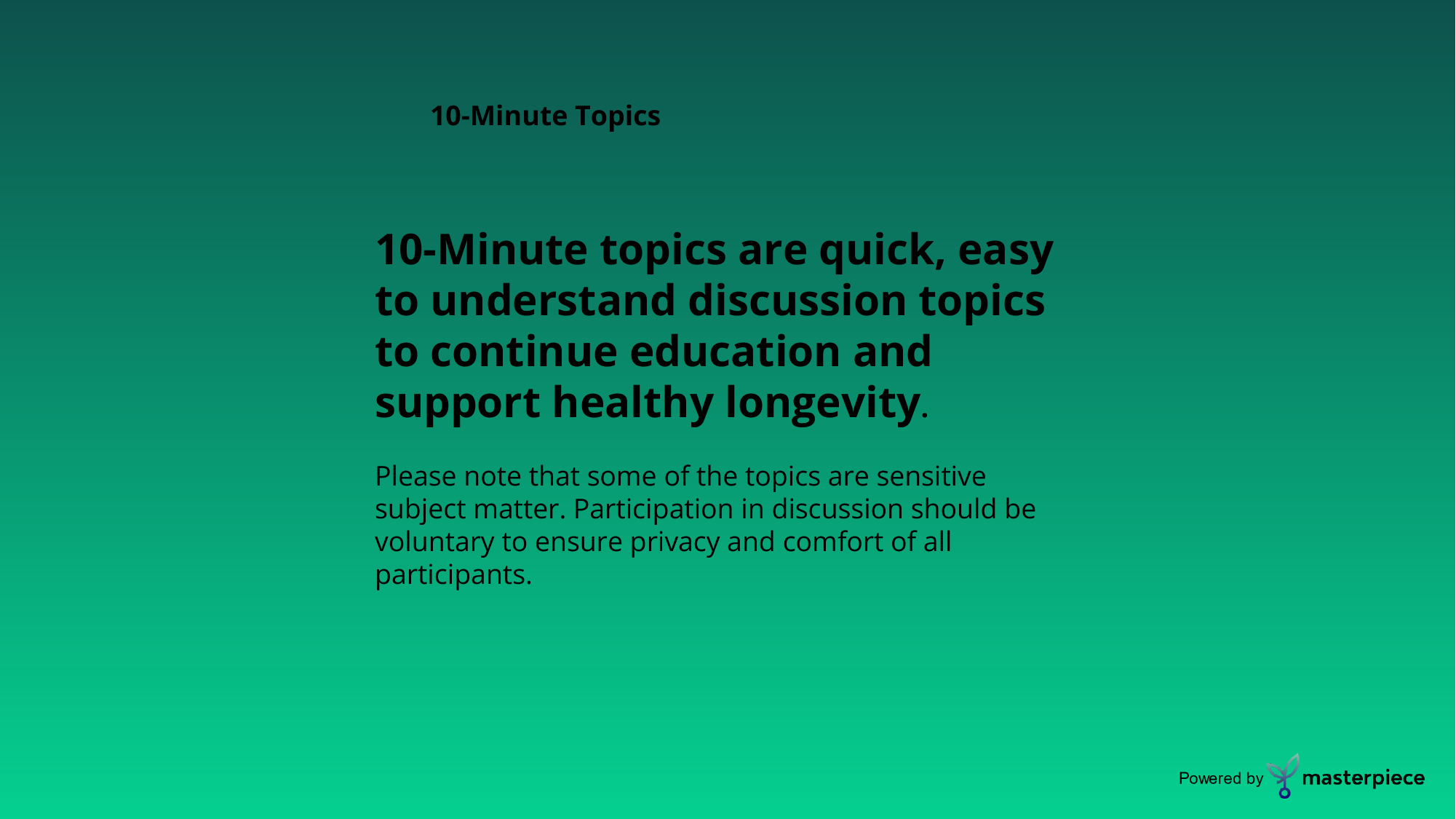

10-Minute Topics

10-Minute topics are quick, easy to understand discussion topics to continue education and support healthy longevity.

Please note that some of the topics are sensitive subject matter. Participation in discussion should be voluntary to ensure privacy and comfort of all participants.